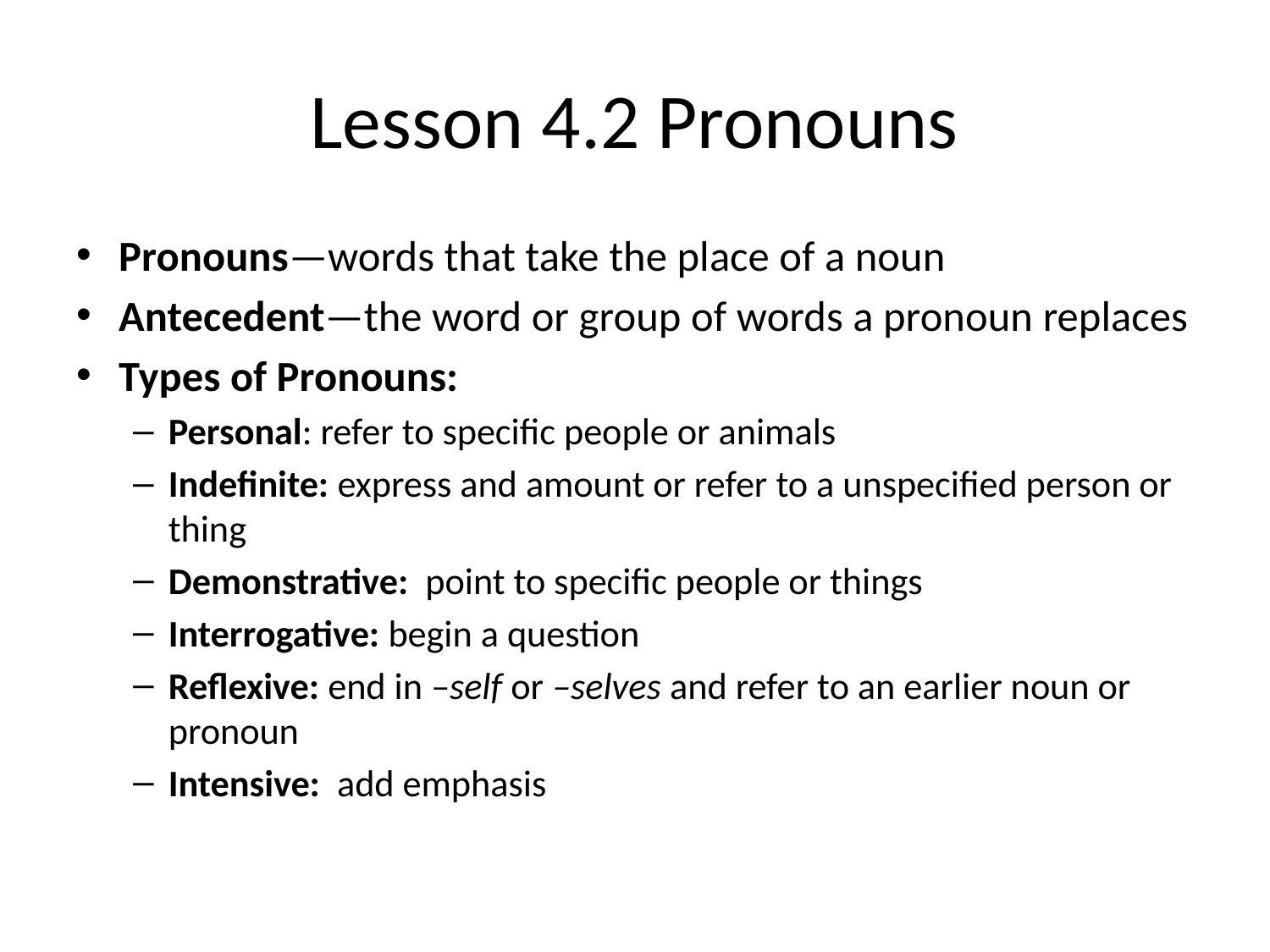

# Lesson 4.2 Pronouns
Pronouns—words that take the place of a noun
Antecedent—the word or group of words a pronoun replaces
Types of Pronouns:
Personal: refer to specific people or animals
Indefinite: express and amount or refer to a unspecified person or thing
Demonstrative:  point to specific people or things
Interrogative: begin a question
Reflexive: end in –self or –selves and refer to an earlier noun or pronoun
Intensive:  add emphasis